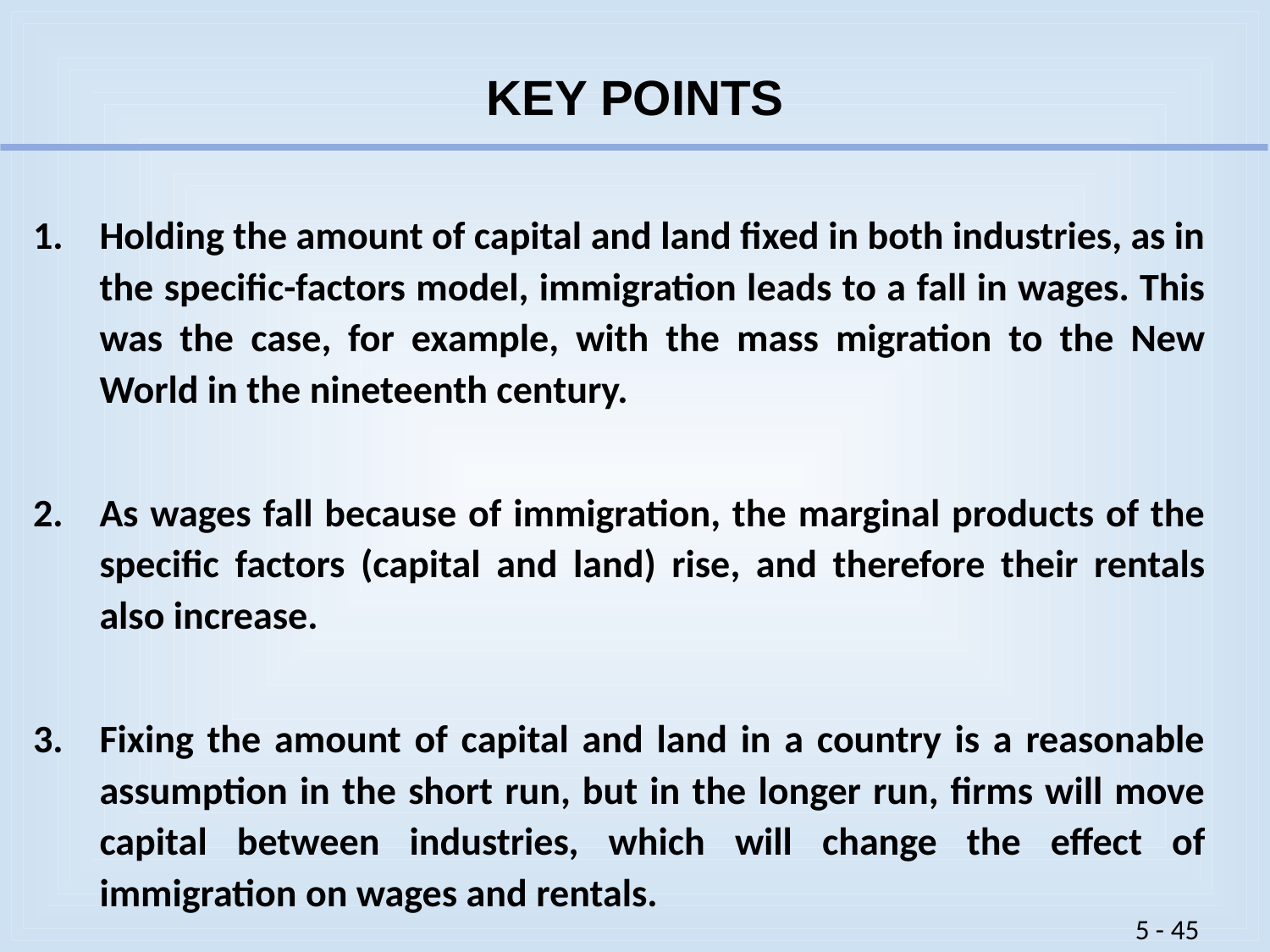

# KEY POINTS
Holding the amount of capital and land fixed in both industries, as in the specific-factors model, immigration leads to a fall in wages. This was the case, for example, with the mass migration to the New World in the nineteenth century.

As wages fall because of immigration, the marginal products of the specific factors (capital and land) rise, and therefore their rentals also increase.

Fixing the amount of capital and land in a country is a reasonable assumption in the short run, but in the longer run, firms will move capital between industries, which will change the effect of immigration on wages and rentals.